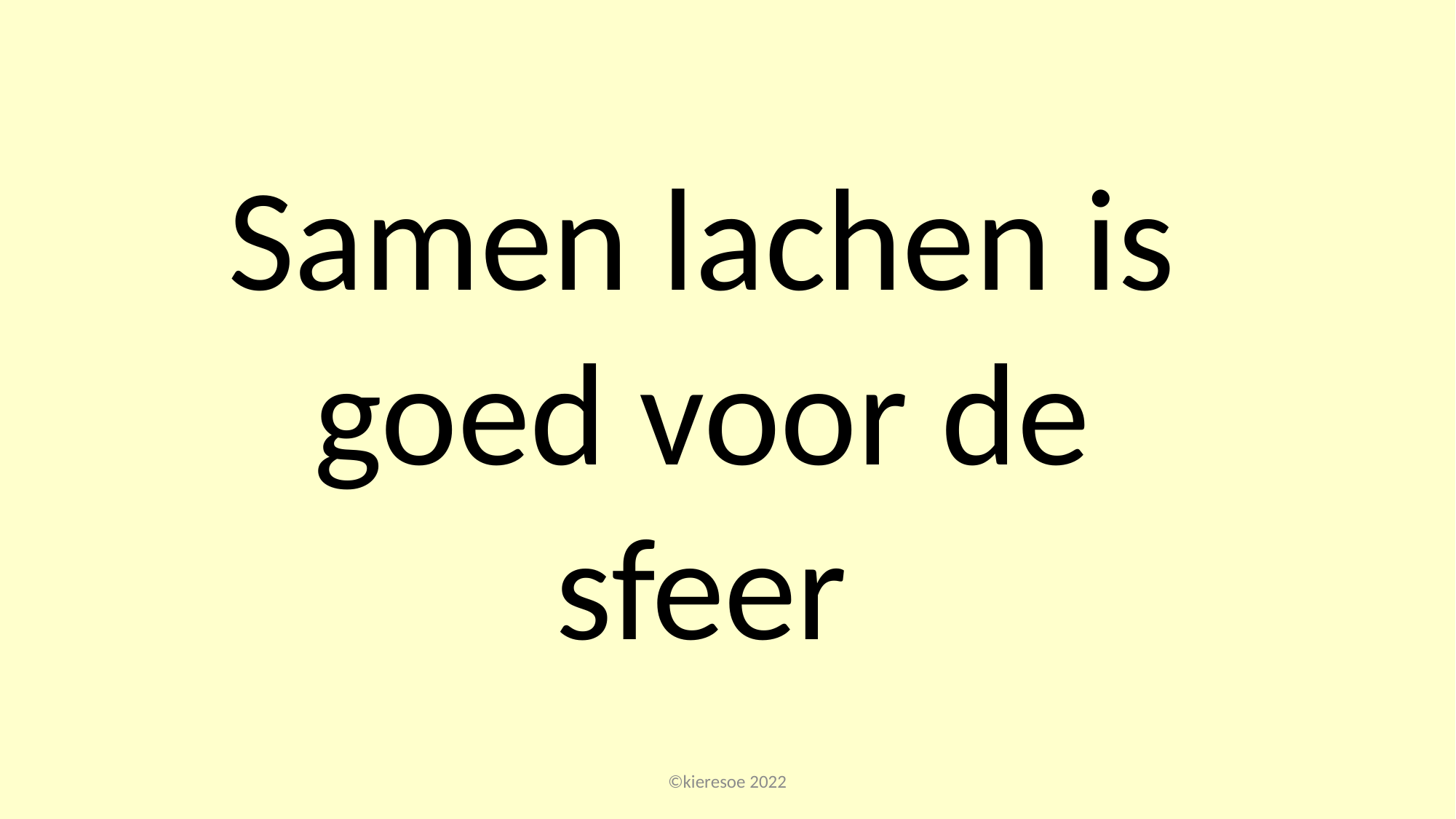

Samen lachen is goed voor de sfeer
©kieresoe 2022